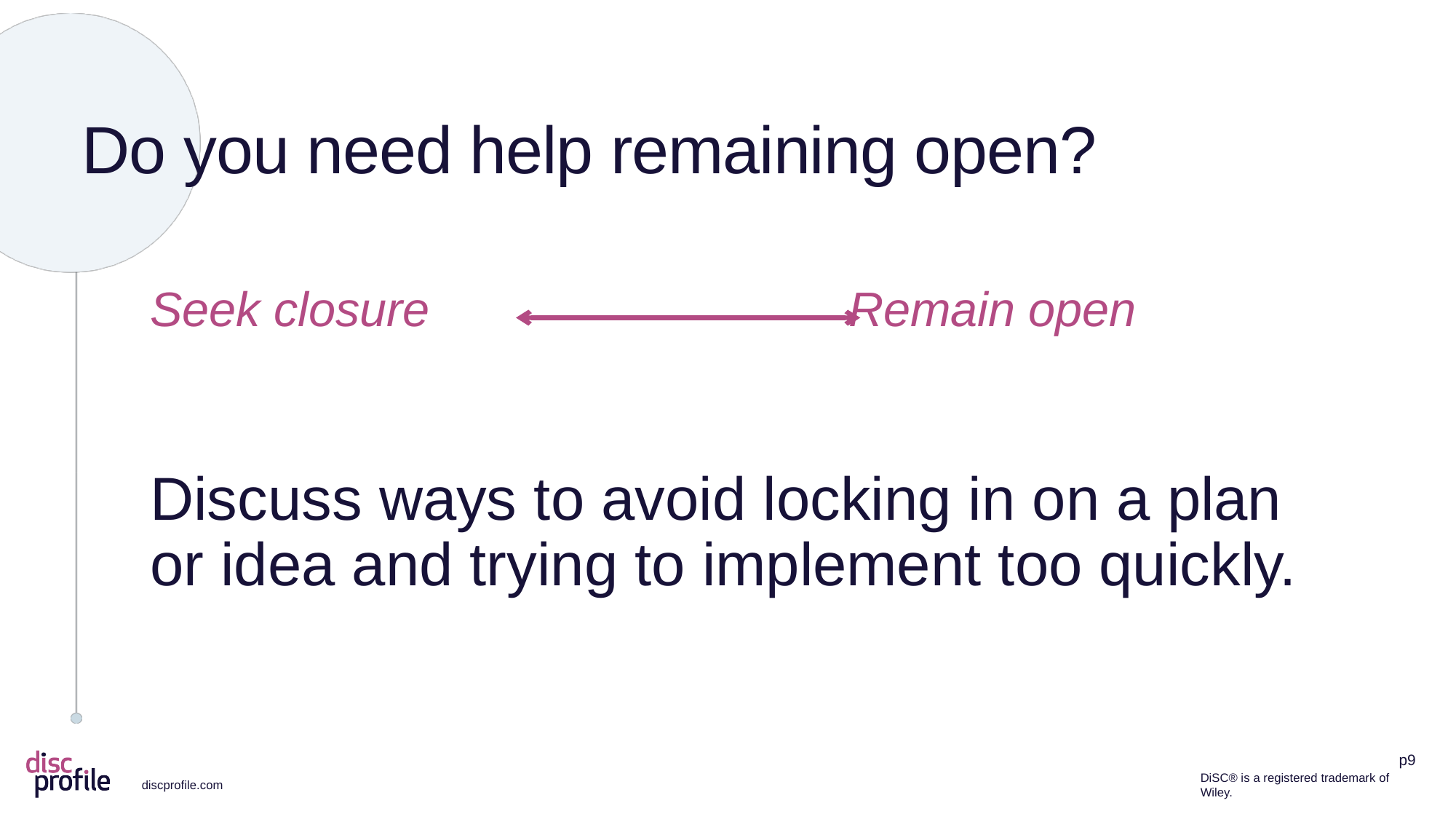

# Do you need help remaining open?
Seek closure 	 				Remain open
Discuss ways to avoid locking in on a plan or idea and trying to implement too quickly.